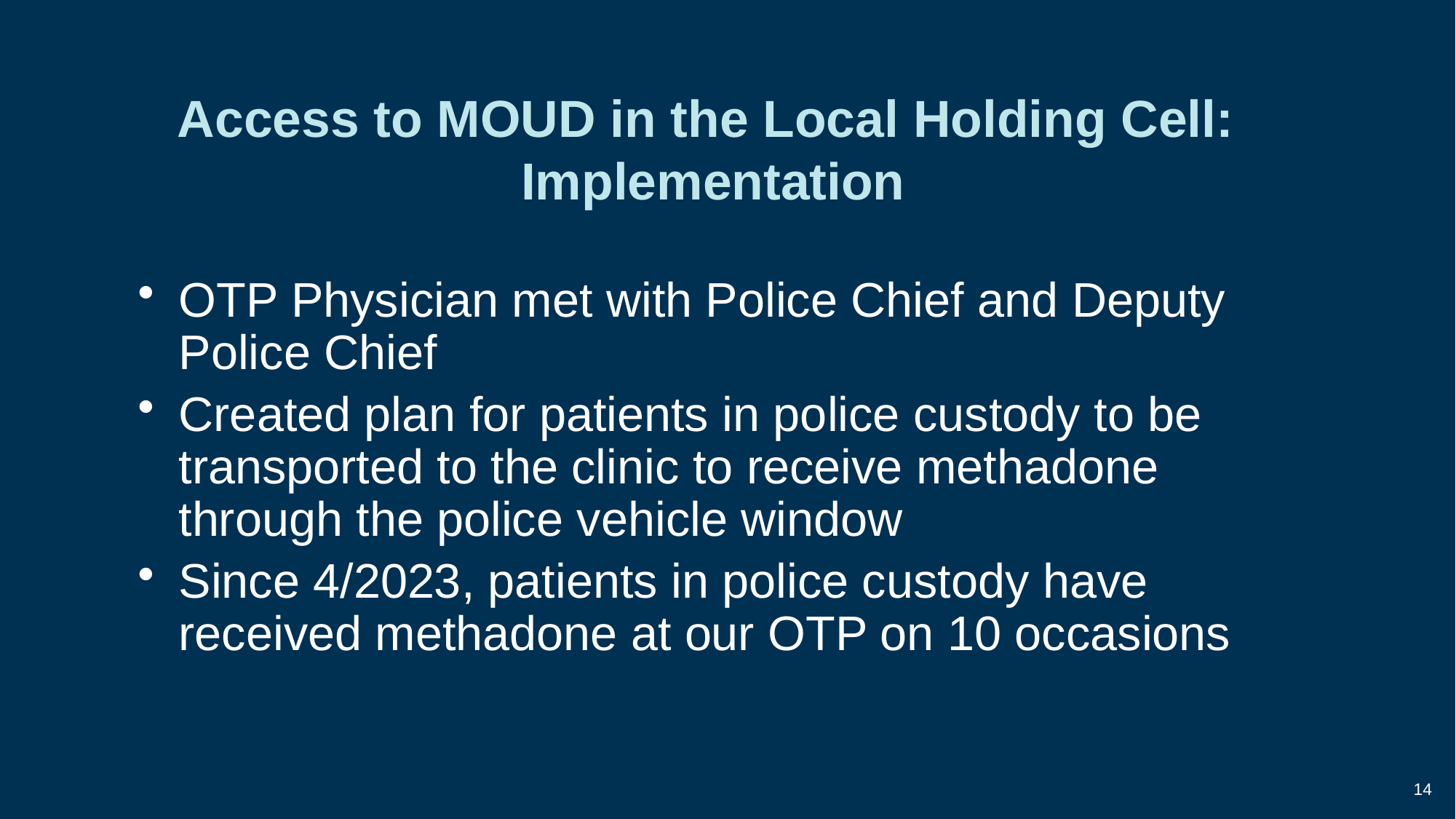

# Access to MOUD in the Local Holding Cell: Implementation
OTP Physician met with Police Chief and Deputy Police Chief
Created plan for patients in police custody to be transported to the clinic to receive methadone through the police vehicle window
Since 4/2023, patients in police custody have received methadone at our OTP on 10 occasions

14